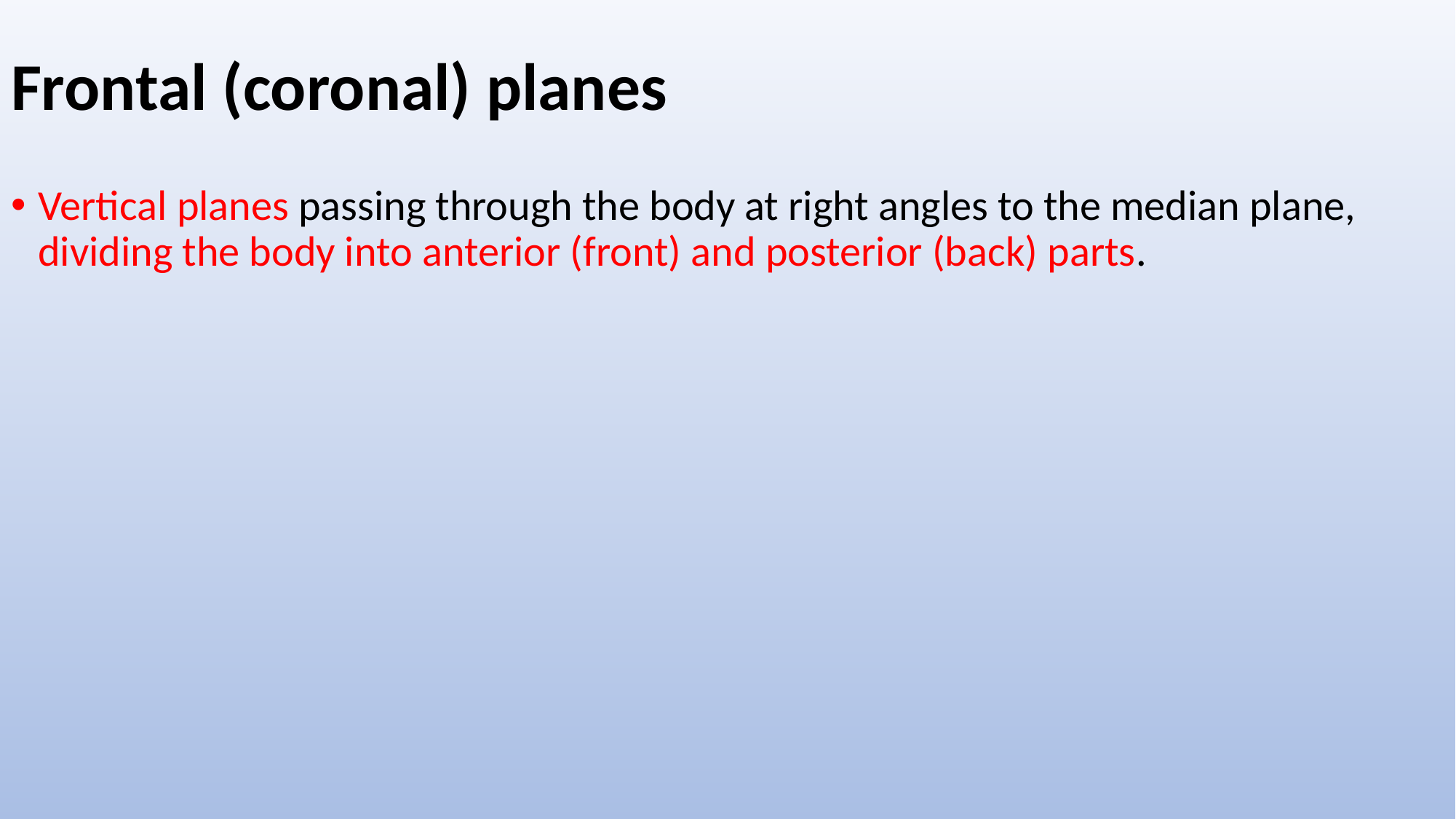

# Frontal (coronal) planes
Vertical planes passing through the body at right angles to the median plane, dividing the body into anterior (front) and posterior (back) parts.